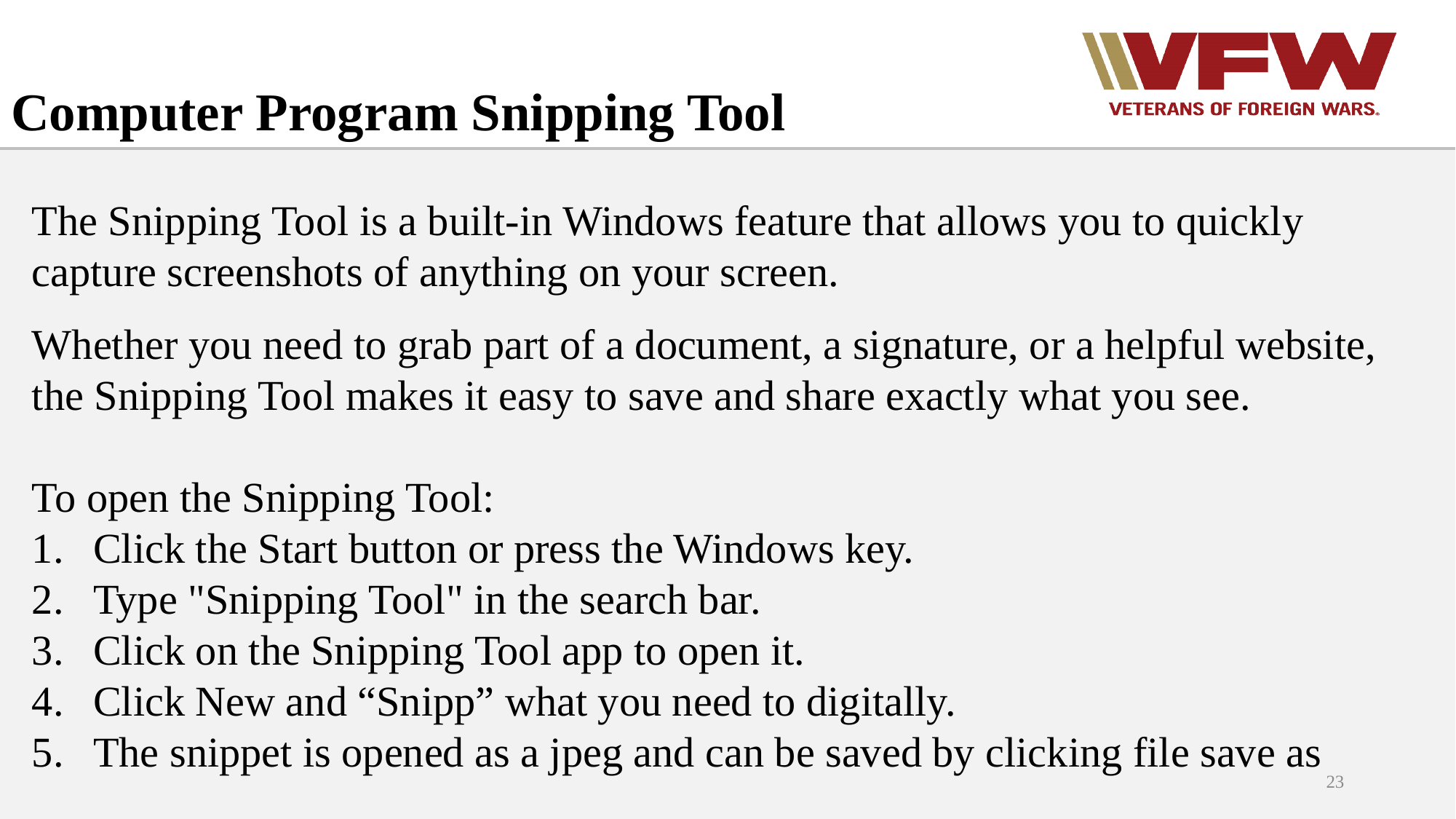

# Computer Program Snipping Tool
The Snipping Tool is a built-in Windows feature that allows you to quickly capture screenshots of anything on your screen.

Whether you need to grab part of a document, a signature, or a helpful website, the Snipping Tool makes it easy to save and share exactly what you see.

To open the Snipping Tool:
Click the Start button or press the Windows key.
Type "Snipping Tool" in the search bar.
Click on the Snipping Tool app to open it.
Click New and “Snipp” what you need to digitally.
The snippet is opened as a jpeg and can be saved by clicking file save as
23